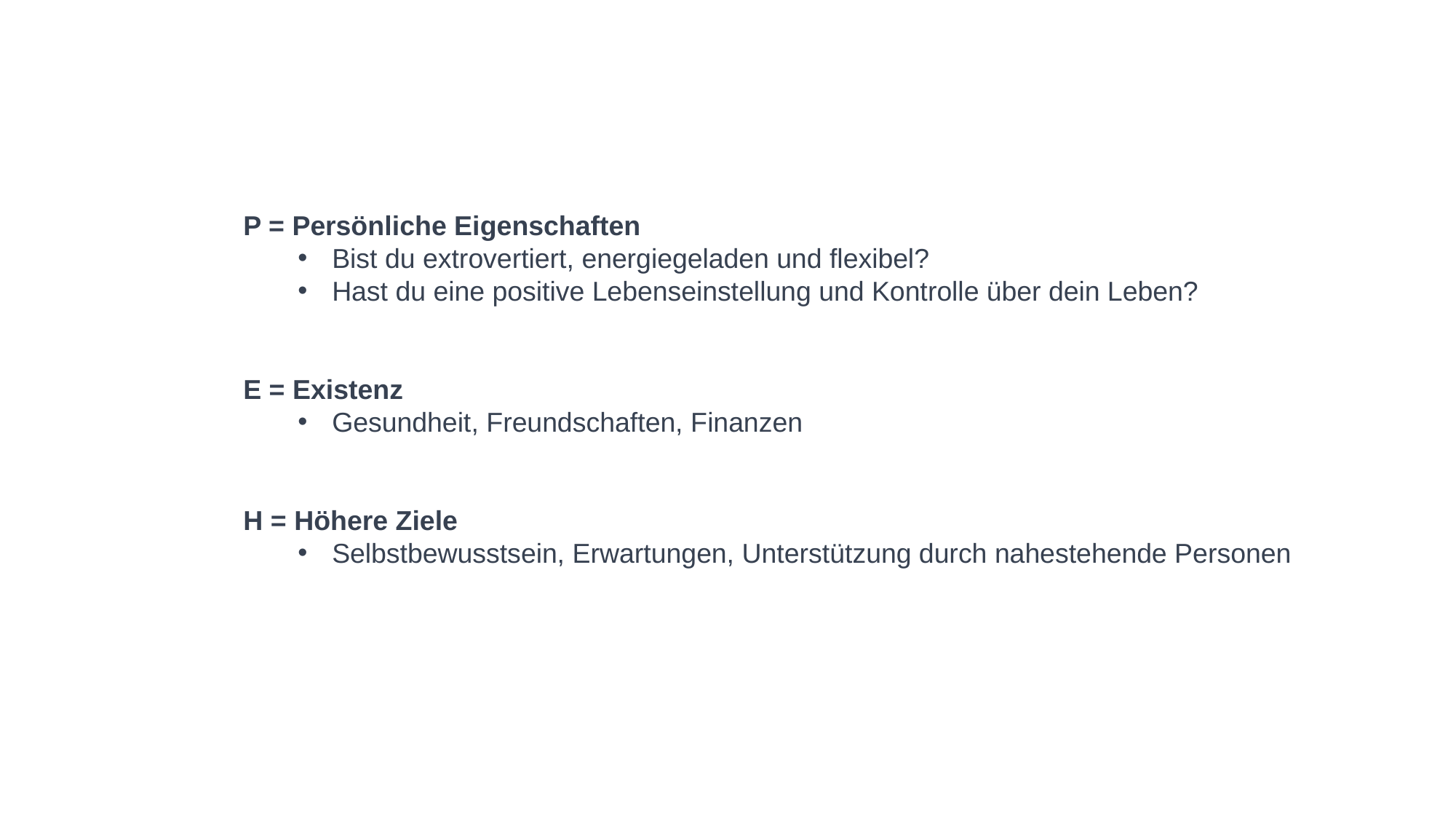

P = Persönliche Eigenschaften
Bist du extrovertiert, energiegeladen und flexibel?
Hast du eine positive Lebenseinstellung und Kontrolle über dein Leben?

E = Existenz
Gesundheit, Freundschaften, Finanzen

H = Höhere Ziele
Selbstbewusstsein, Erwartungen, Unterstützung durch nahestehende Personen